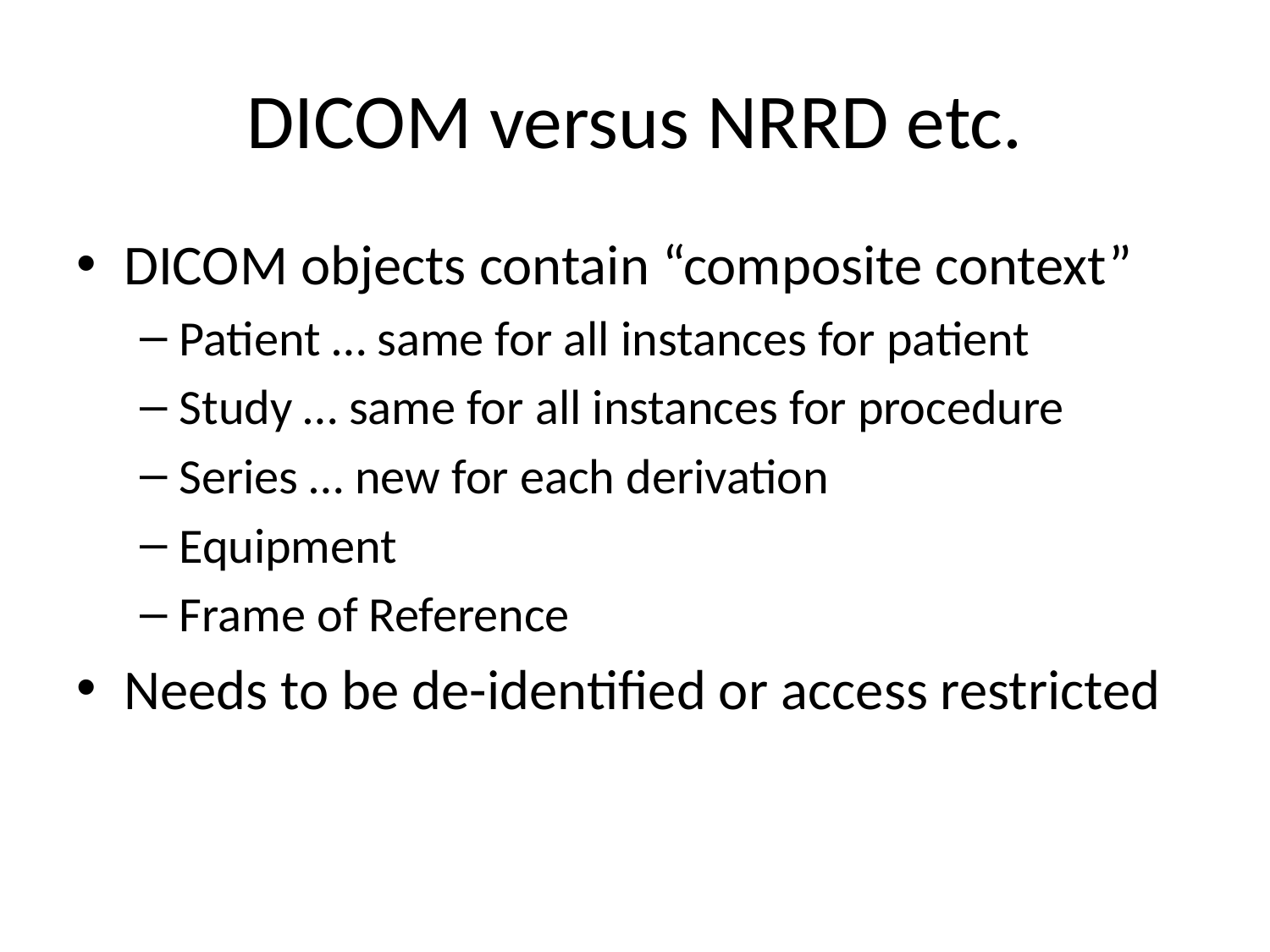

# DICOM versus NRRD etc.
DICOM objects contain “composite context”
Patient … same for all instances for patient
Study … same for all instances for procedure
Series … new for each derivation
Equipment
Frame of Reference
Needs to be de-identified or access restricted